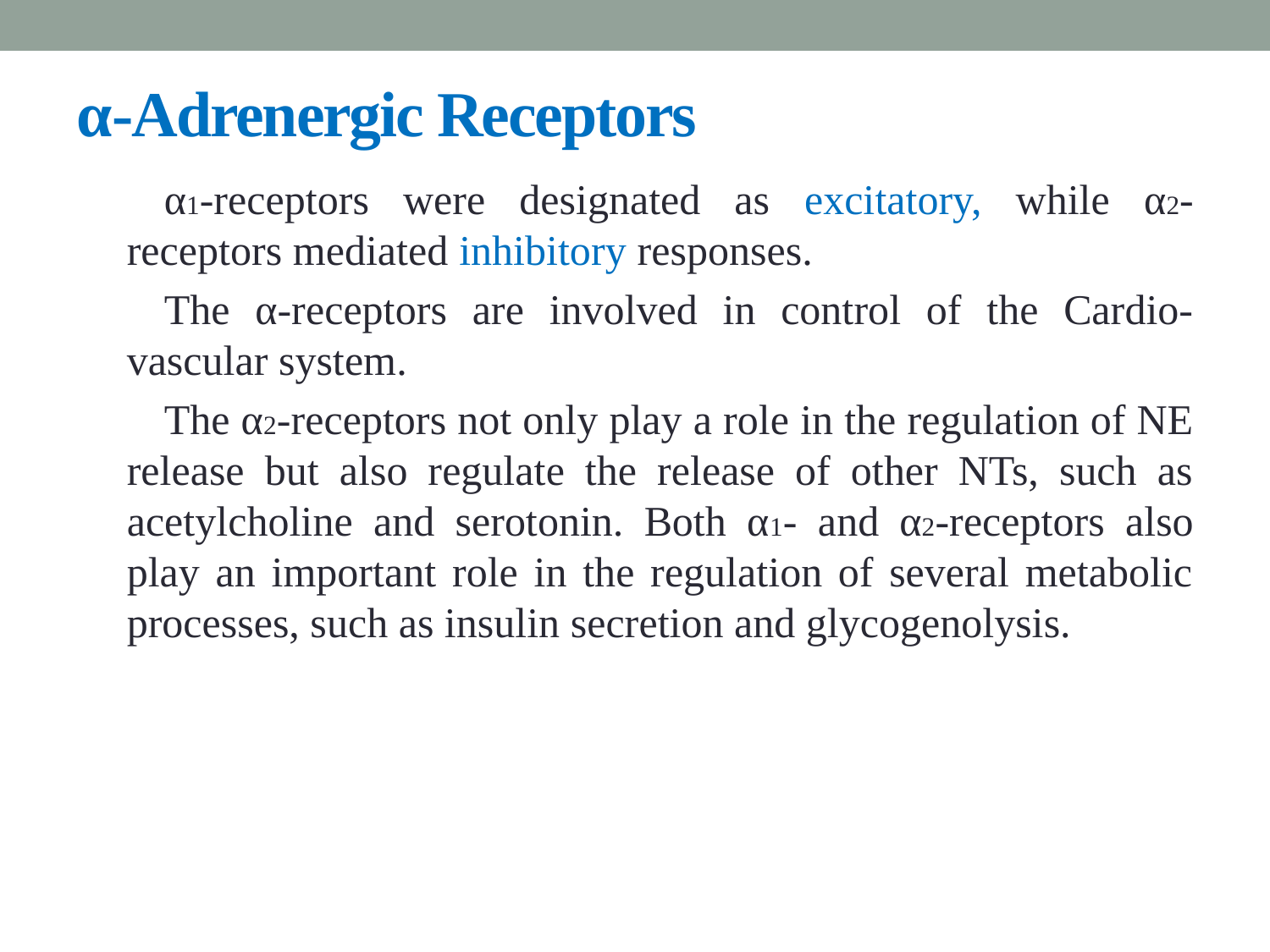

# α-Adrenergic Receptors
α1-receptors were designated as excitatory, while α2-receptors mediated inhibitory responses.
The α-receptors are involved in control of the Cardio-vascular system.
The α2-receptors not only play a role in the regulation of NE release but also regulate the release of other NTs, such as acetylcholine and serotonin. Both α1- and α2-receptors also play an important role in the regulation of several metabolic processes, such as insulin secretion and glycogenolysis.